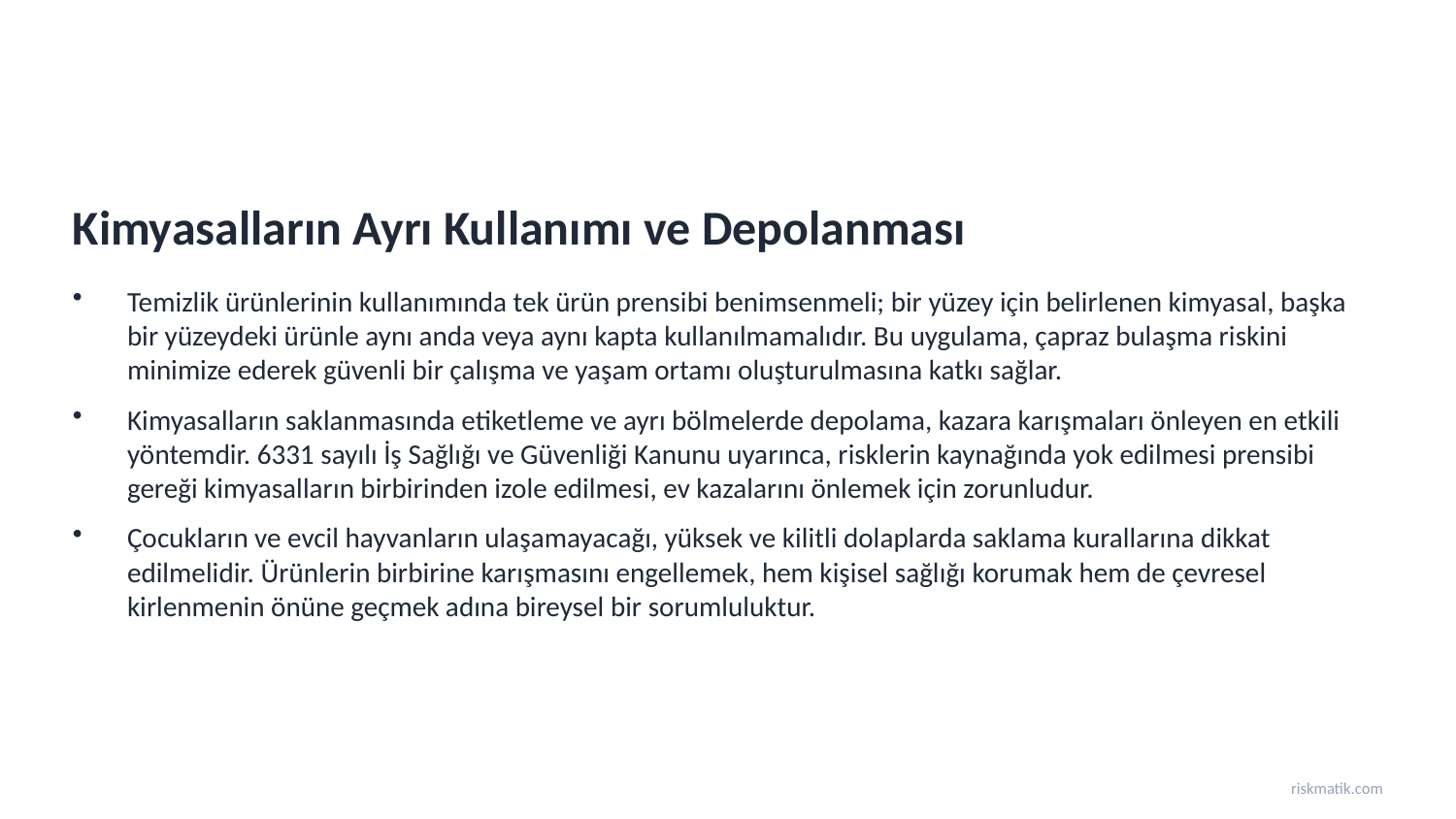

Kimyasalların Ayrı Kullanımı ve Depolanması
Temizlik ürünlerinin kullanımında tek ürün prensibi benimsenmeli; bir yüzey için belirlenen kimyasal, başka bir yüzeydeki ürünle aynı anda veya aynı kapta kullanılmamalıdır. Bu uygulama, çapraz bulaşma riskini minimize ederek güvenli bir çalışma ve yaşam ortamı oluşturulmasına katkı sağlar.
Kimyasalların saklanmasında etiketleme ve ayrı bölmelerde depolama, kazara karışmaları önleyen en etkili yöntemdir. 6331 sayılı İş Sağlığı ve Güvenliği Kanunu uyarınca, risklerin kaynağında yok edilmesi prensibi gereği kimyasalların birbirinden izole edilmesi, ev kazalarını önlemek için zorunludur.
Çocukların ve evcil hayvanların ulaşamayacağı, yüksek ve kilitli dolaplarda saklama kurallarına dikkat edilmelidir. Ürünlerin birbirine karışmasını engellemek, hem kişisel sağlığı korumak hem de çevresel kirlenmenin önüne geçmek adına bireysel bir sorumluluktur.
riskmatik.com